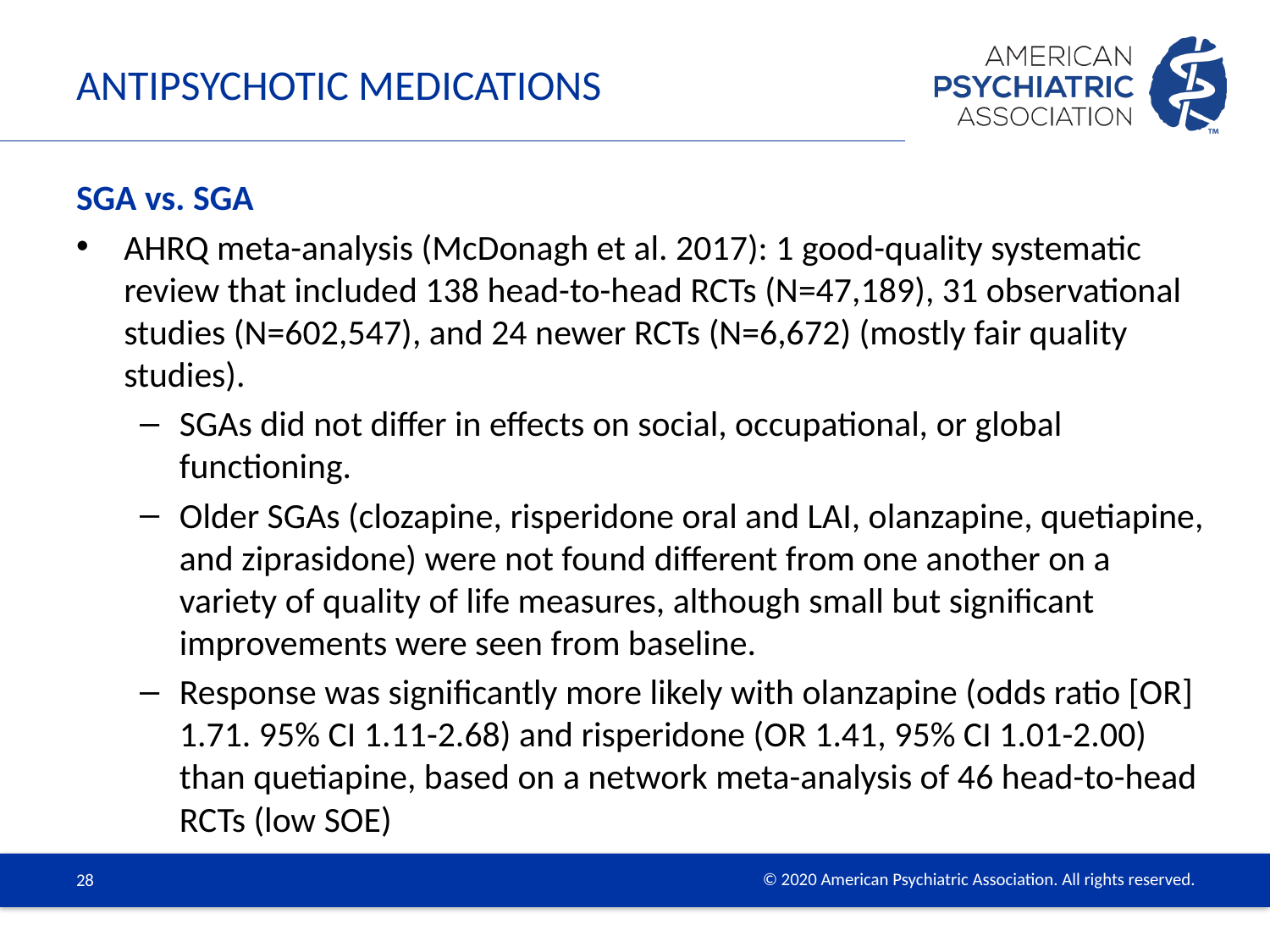

# Antipsychotic Medications
SGA vs. SGA
AHRQ meta-analysis (McDonagh et al. 2017): 1 good-quality systematic review that included 138 head-to-head RCTs (N=47,189), 31 observational studies (N=602,547), and 24 newer RCTs (N=6,672) (mostly fair quality studies).
SGAs did not differ in effects on social, occupational, or global functioning.
Older SGAs (clozapine, risperidone oral and LAI, olanzapine, quetiapine, and ziprasidone) were not found different from one another on a variety of quality of life measures, although small but significant improvements were seen from baseline.
Response was significantly more likely with olanzapine (odds ratio [OR] 1.71. 95% CI 1.11-2.68) and risperidone (OR 1.41, 95% CI 1.01-2.00) than quetiapine, based on a network meta-analysis of 46 head-to-head RCTs (low SOE)